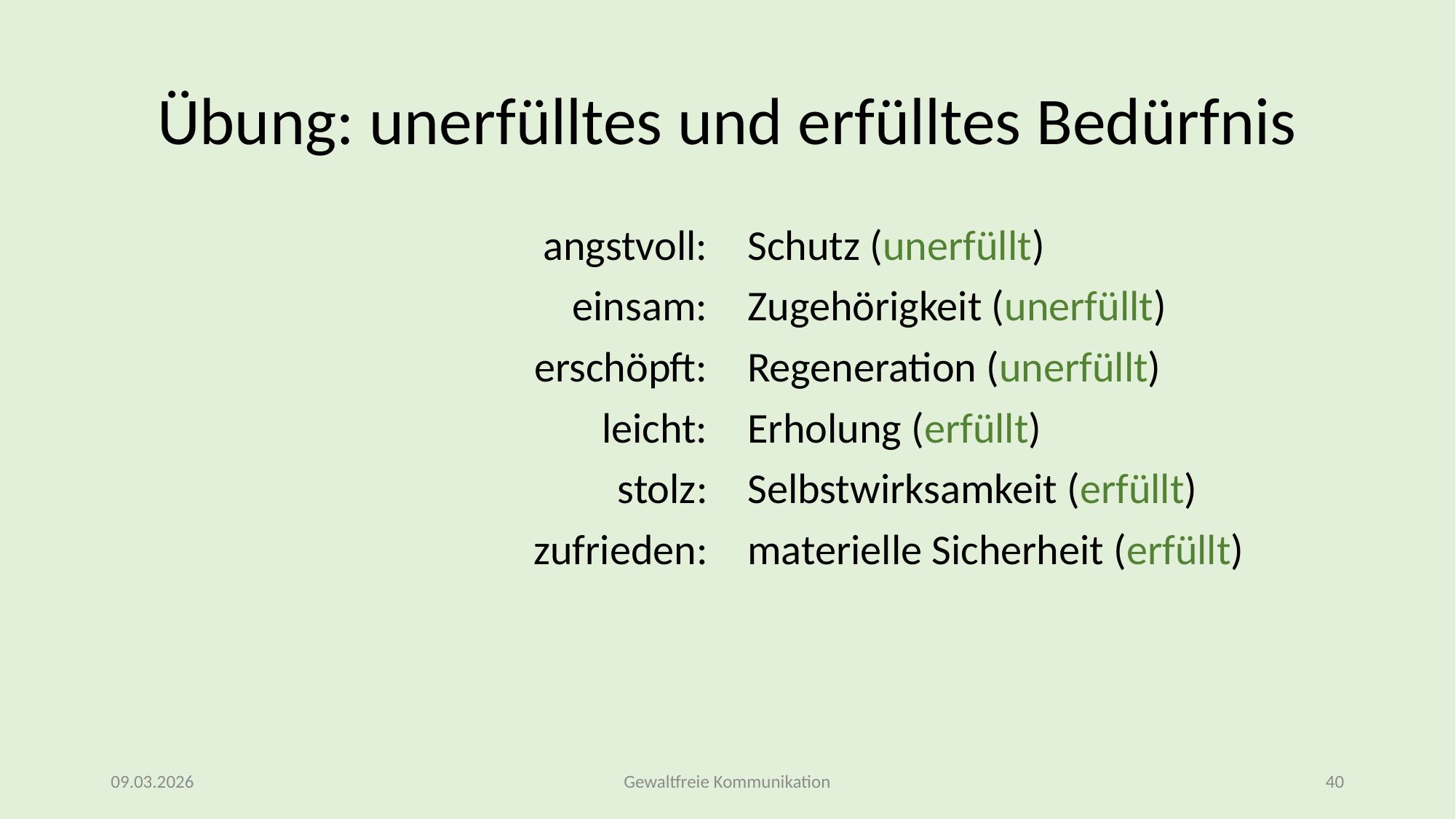

# Übung: unerfülltes und erfülltes Bedürfnis
angstvoll:
einsam:
erschöpft:
leicht:
stolz:
zufrieden:
Schutz (unerfüllt)
Zugehörigkeit (unerfüllt)
Regeneration (unerfüllt)
Erholung (erfüllt)
Selbstwirksamkeit (erfüllt)
materielle Sicherheit (erfüllt)
09.03.2026
Gewaltfreie Kommunikation
40